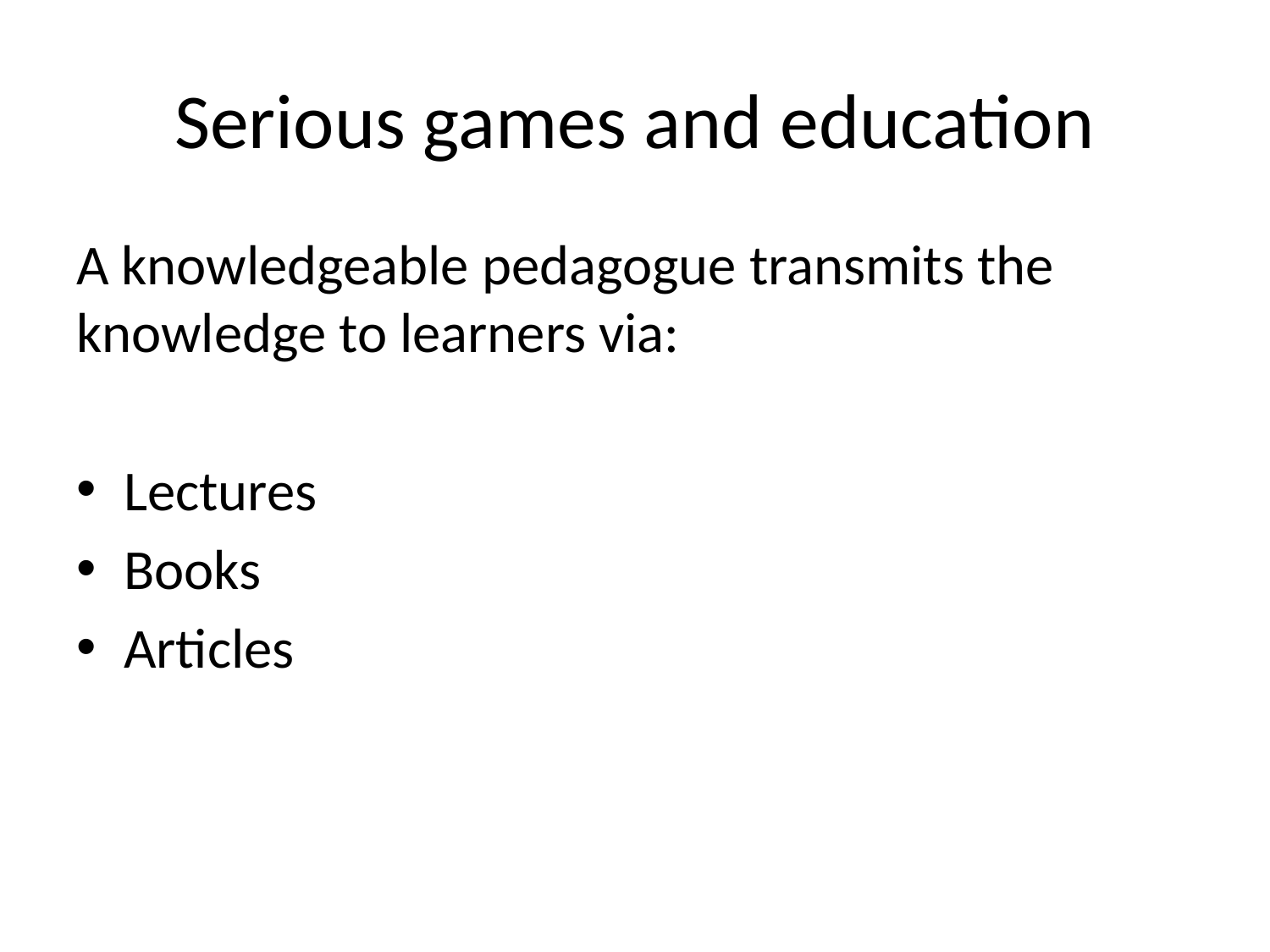

# Serious games and education
A knowledgeable pedagogue transmits the knowledge to learners via:

Lectures
Books
Articles